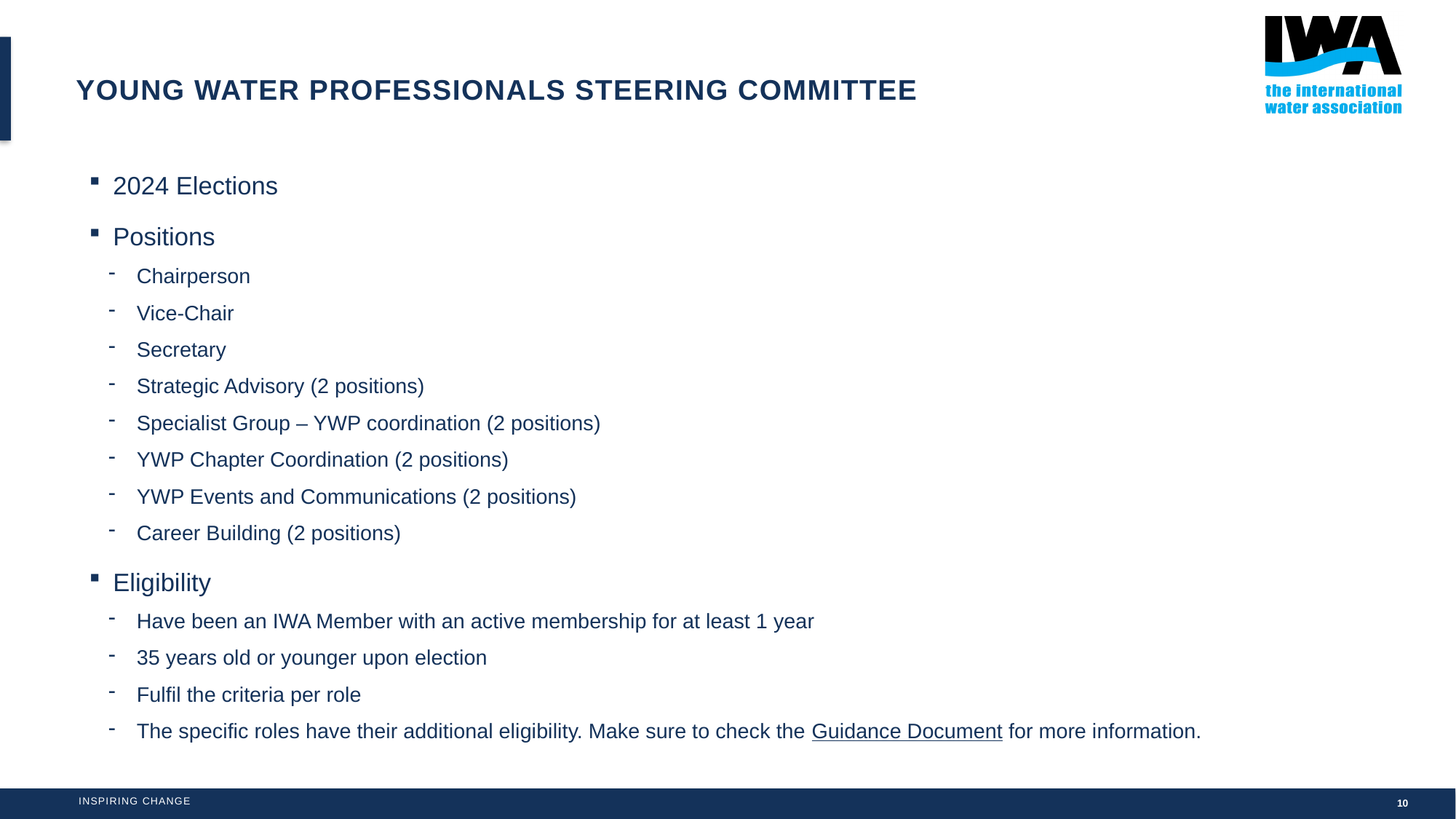

# Young water professionals steering committee
2024 Elections
Positions
Chairperson
Vice-Chair
Secretary
Strategic Advisory (2 positions)
Specialist Group – YWP coordination (2 positions)
YWP Chapter Coordination (2 positions)
YWP Events and Communications (2 positions)
Career Building (2 positions)
Eligibility
Have been an IWA Member with an active membership for at least 1 year
35 years old or younger upon election
Fulfil the criteria per role
The specific roles have their additional eligibility. Make sure to check the Guidance Document for more information.